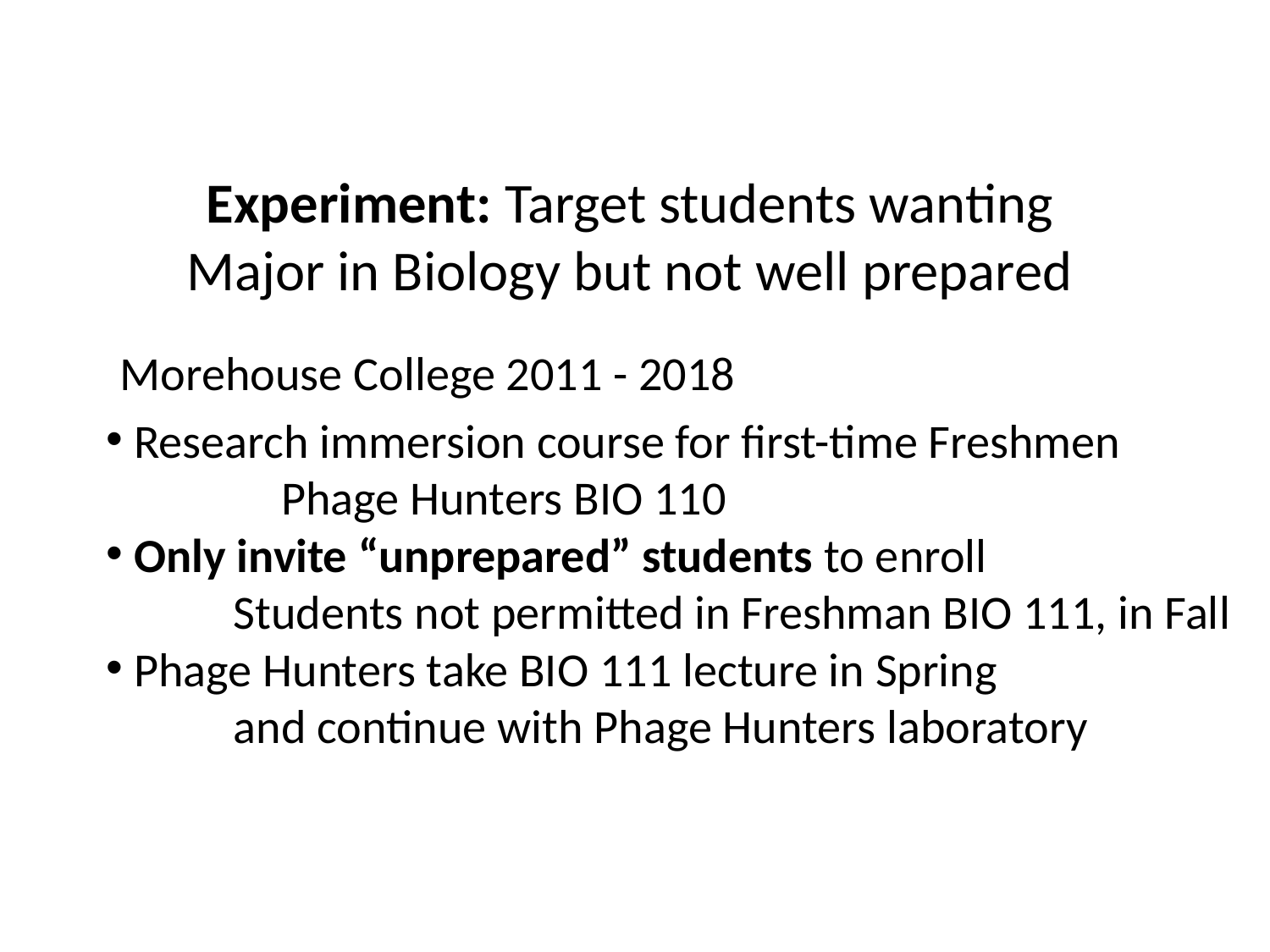

# Experiment: Target students wanting Major in Biology but not well prepared
Morehouse College 2011 - 2018
 Research immersion course for first-time Freshmen
	Phage Hunters BIO 110
 Only invite “unprepared” students to enroll
	Students not permitted in Freshman BIO 111, in Fall
 Phage Hunters take BIO 111 lecture in Spring
	and continue with Phage Hunters laboratory